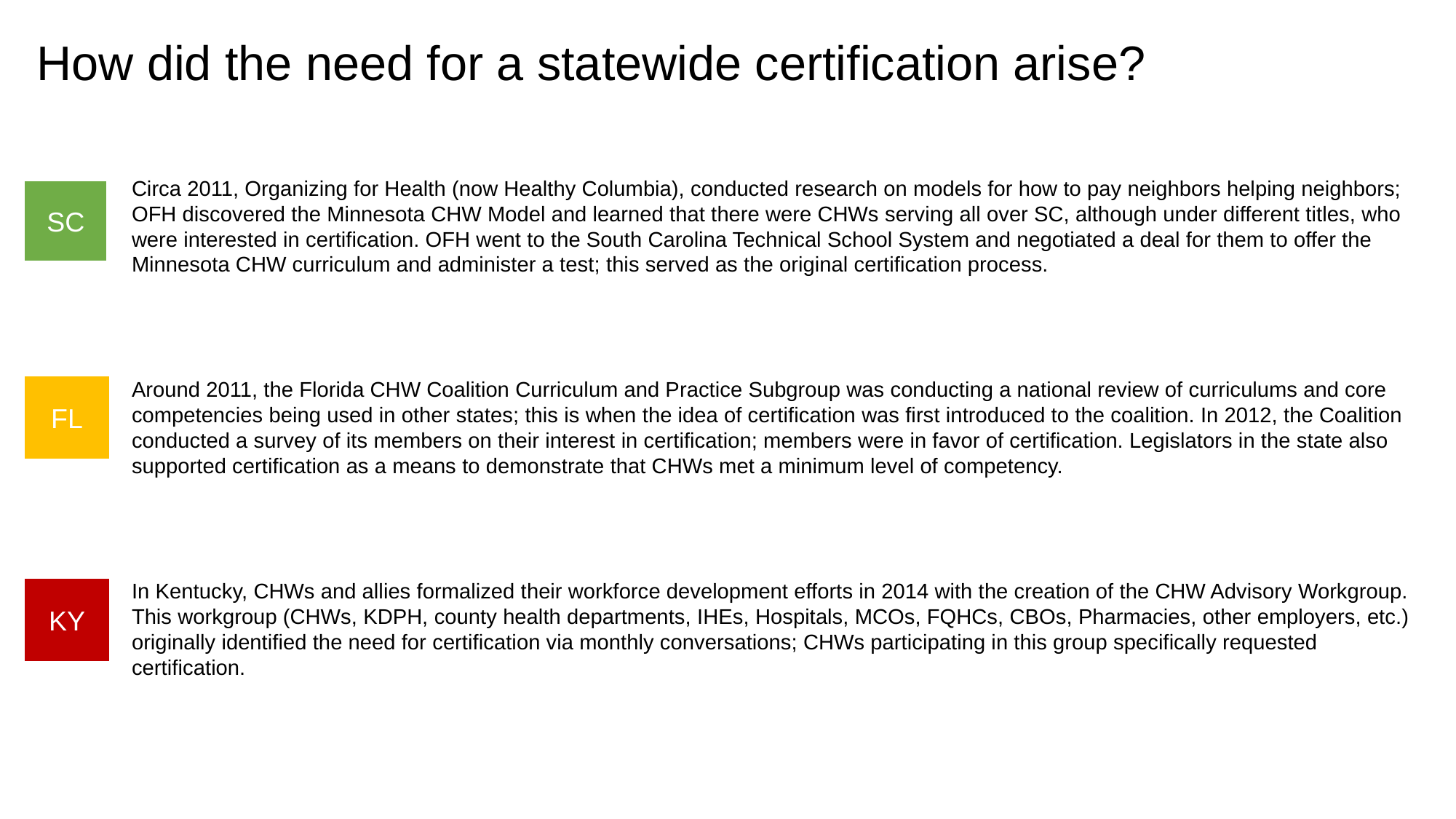

# How did the need for a statewide certification arise?
Circa 2011, Organizing for Health (now Healthy Columbia), conducted research on models for how to pay neighbors helping neighbors; OFH discovered the Minnesota CHW Model and learned that there were CHWs serving all over SC, although under different titles, who were interested in certification. OFH went to the South Carolina Technical School System and negotiated a deal for them to offer the Minnesota CHW curriculum and administer a test; this served as the original certification process.
SC
Around 2011, the Florida CHW Coalition Curriculum and Practice Subgroup was conducting a national review of curriculums and core competencies being used in other states; this is when the idea of certification was first introduced to the coalition. In 2012, the Coalition conducted a survey of its members on their interest in certification; members were in favor of certification. Legislators in the state also supported certification as a means to demonstrate that CHWs met a minimum level of competency.
FL
In Kentucky, CHWs and allies formalized their workforce development efforts in 2014 with the creation of the CHW Advisory Workgroup. This workgroup (CHWs, KDPH, county health departments, IHEs, Hospitals, MCOs, FQHCs, CBOs, Pharmacies, other employers, etc.) originally identified the need for certification via monthly conversations; CHWs participating in this group specifically requested certification.
KY